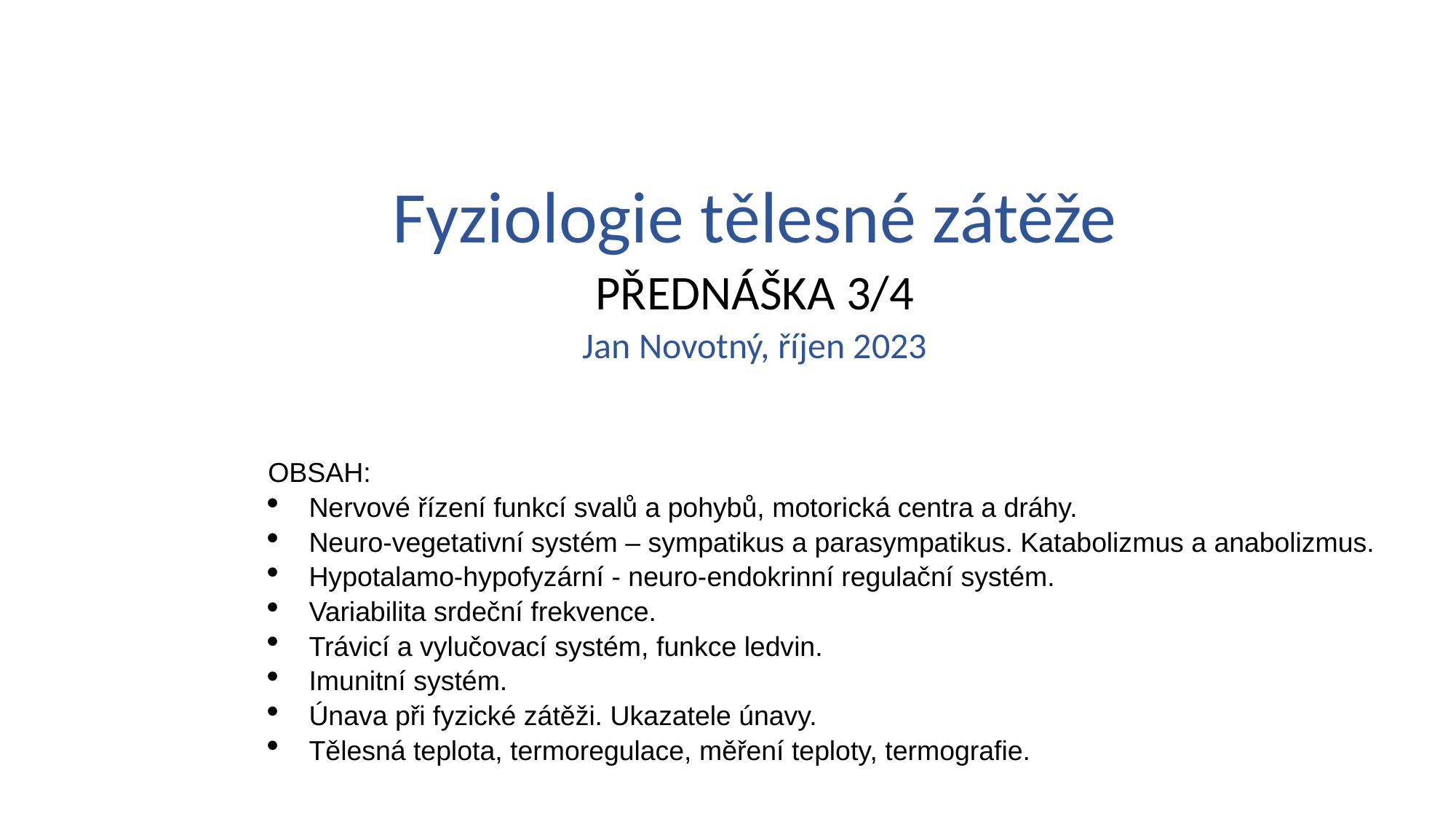

# Fyziologie tělesné zátěže PŘEDNÁŠKA 3/4 Jan Novotný, říjen 2023
OBSAH:
Nervové řízení funkcí svalů a pohybů, motorická centra a dráhy.
Neuro-vegetativní systém – sympatikus a parasympatikus. Katabolizmus a anabolizmus.
Hypotalamo-hypofyzární - neuro-endokrinní regulační systém.
Variabilita srdeční frekvence.
Trávicí a vylučovací systém, funkce ledvin.
Imunitní systém.
Únava při fyzické zátěži. Ukazatele únavy.
Tělesná teplota, termoregulace, měření teploty, termografie.